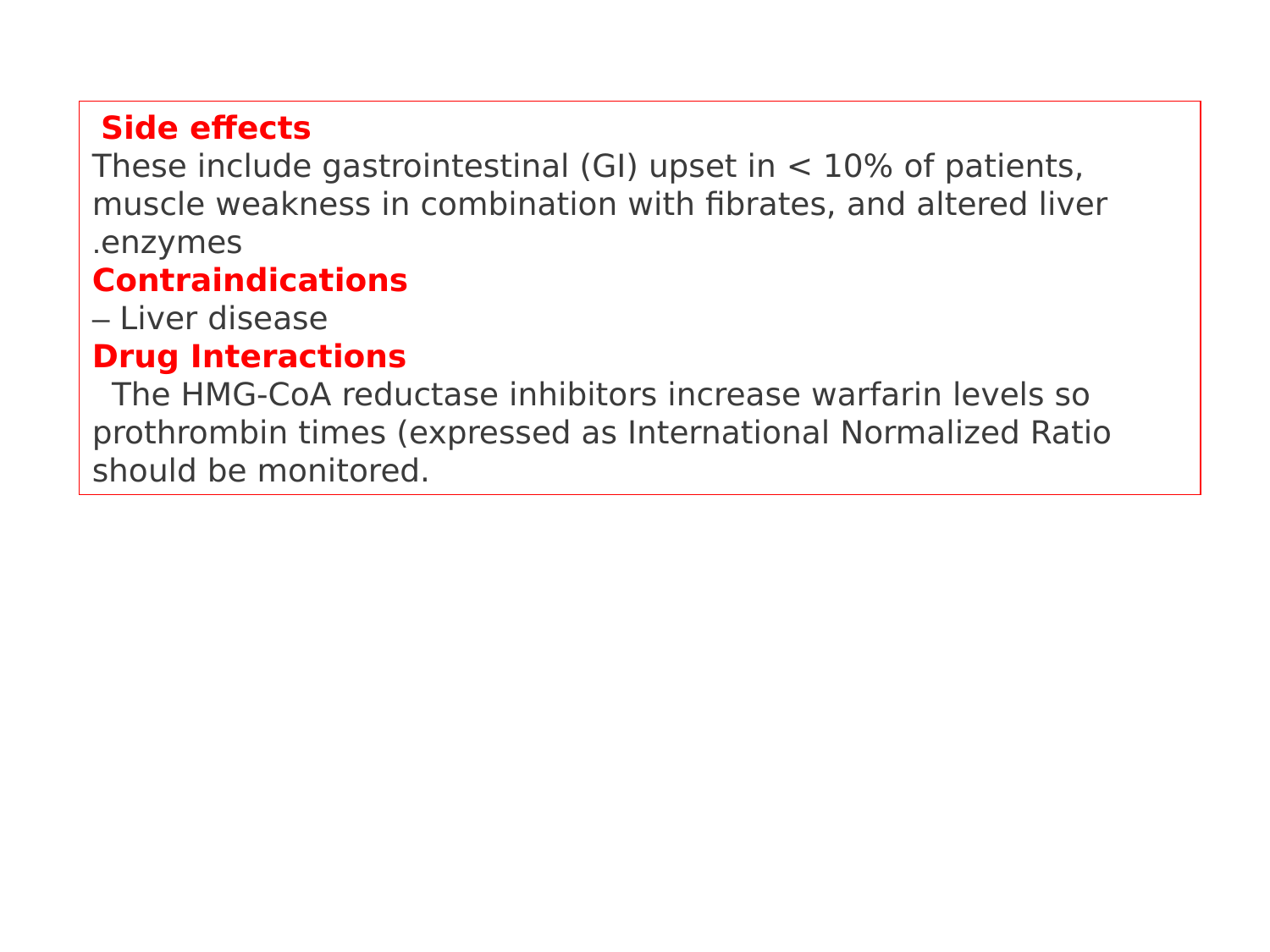

Side effects
 These include gastrointestinal (GI) upset in < 10% of patients, muscle weakness in combination with fibrates, and altered liver enzymes.
Contraindications
– Liver disease
Drug Interactions
  The HMG-CoA reductase inhibitors increase warfarin levels so prothrombin times (expressed as International Normalized Ratio  should be monitored.